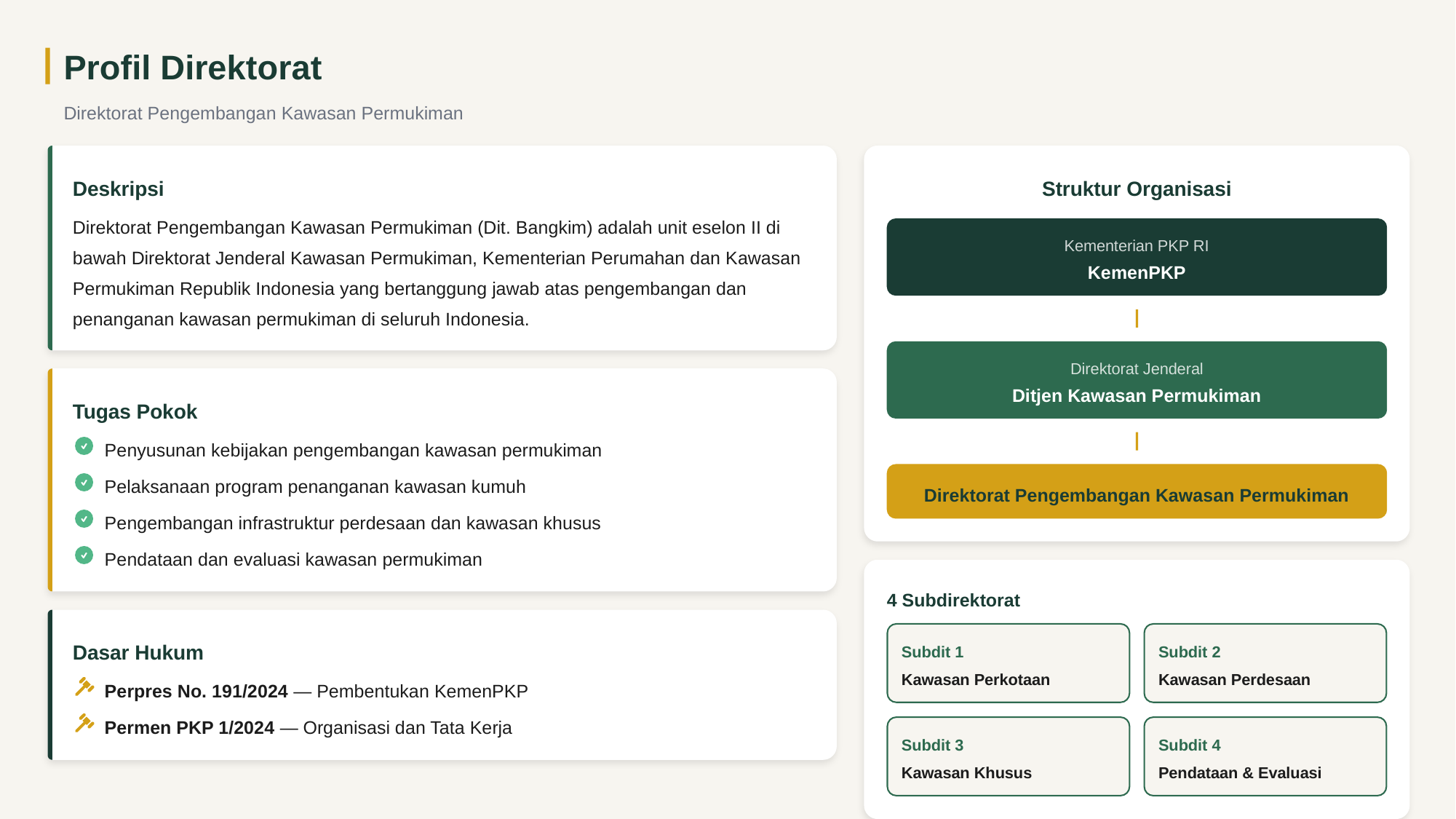

Profil Direktorat

Direktorat Pengembangan Kawasan Permukiman

Deskripsi
Struktur Organisasi
Direktorat Pengembangan Kawasan Permukiman (Dit. Bangkim) adalah unit eselon II di bawah Direktorat Jenderal Kawasan Permukiman, Kementerian Perumahan dan Kawasan Permukiman Republik Indonesia yang bertanggung jawab atas pengembangan dan penanganan kawasan permukiman di seluruh Indonesia.

Kementerian PKP RI
KemenPKP

Direktorat Jenderal

Ditjen Kawasan Permukiman
Tugas Pokok
Penyusunan kebijakan pengembangan kawasan permukiman

Direktorat Pengembangan Kawasan Permukiman

Pelaksanaan program penanganan kawasan kumuh

Pengembangan infrastruktur perdesaan dan kawasan khusus

Pendataan dan evaluasi kawasan permukiman

4 Subdirektorat

Dasar Hukum
Subdit 1
Subdit 2
Kawasan Perkotaan
Kawasan Perdesaan
Perpres No. 191/2024 — Pembentukan KemenPKP

Permen PKP 1/2024 — Organisasi dan Tata Kerja

Subdit 3
Subdit 4
Kawasan Khusus
Pendataan & Evaluasi